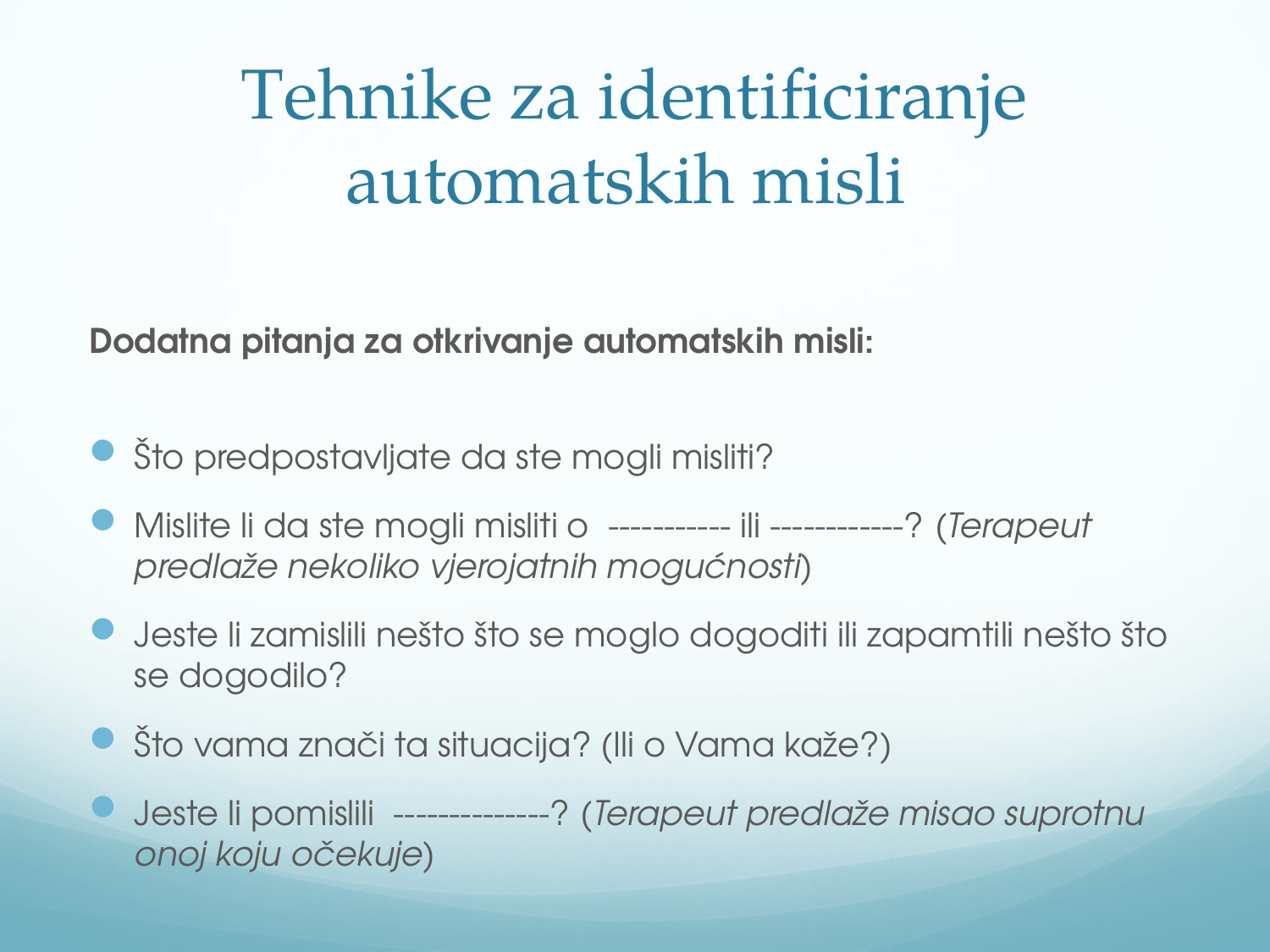

# Tehnike za identificiranje automatskih misli
Dodatna pitanja za otkrivanje automatskih misli:

Što predpostavljate da ste mogli misliti?
Mislite li da ste mogli misliti o  ----------- ili ------------? (Terapeut predlaže nekoliko vjerojatnih mogućnosti)
Jeste li zamislili nešto što se moglo dogoditi ili zapamtili nešto što se dogodilo?
Što vama znači ta situacija? (Ili o Vama kaže?)
Jeste li pomislili  --------------? (Terapeut predlaže misao suprotnu onoj koju očekuje)